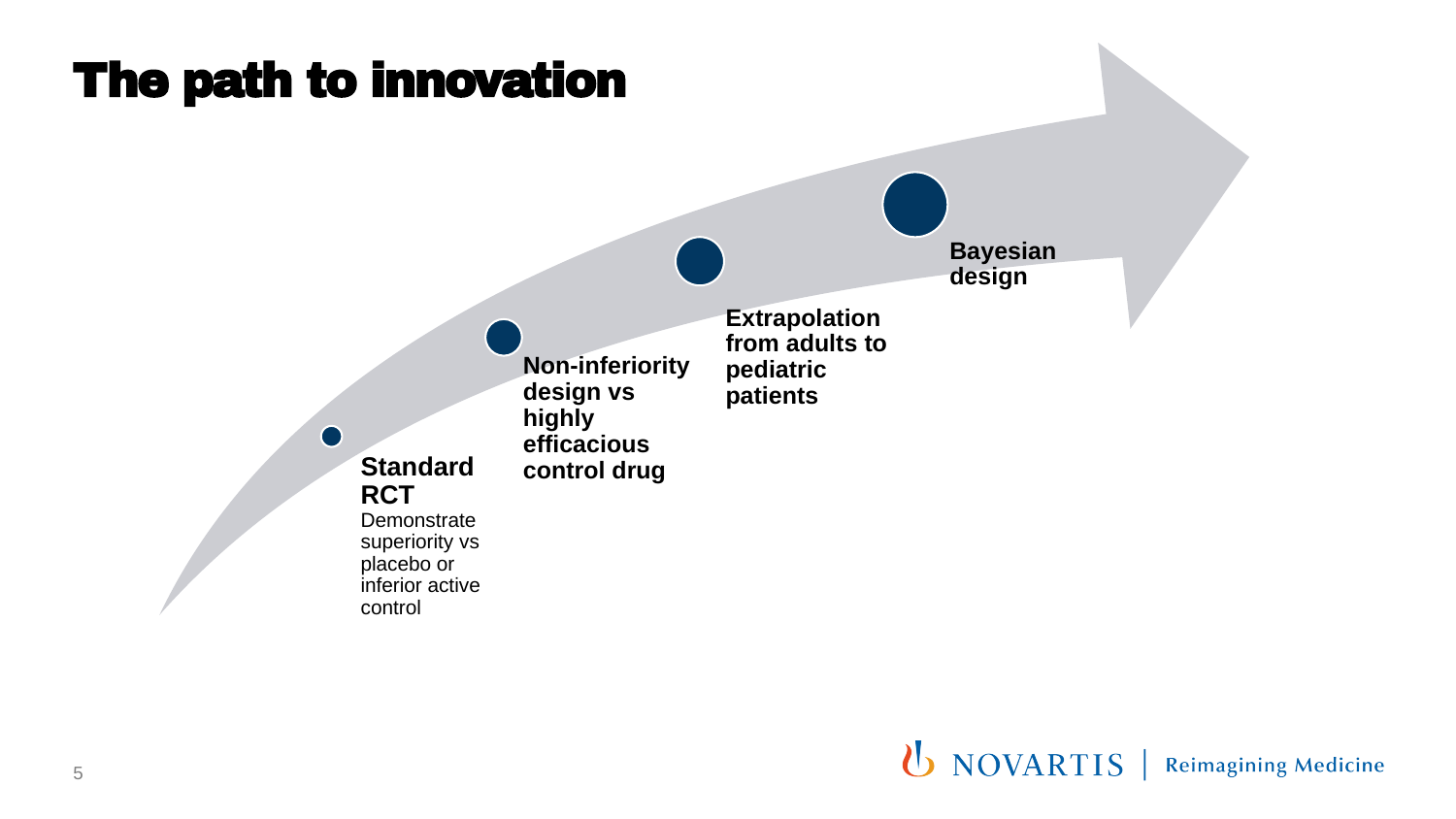

Standard RCT  Demonstrate superiority vs placebo or inferior active control
Non-inferiority design vs highly efficacious control drug
Extrapolation from adults to pediatric patients
Bayesian design
# The path to innovation
5